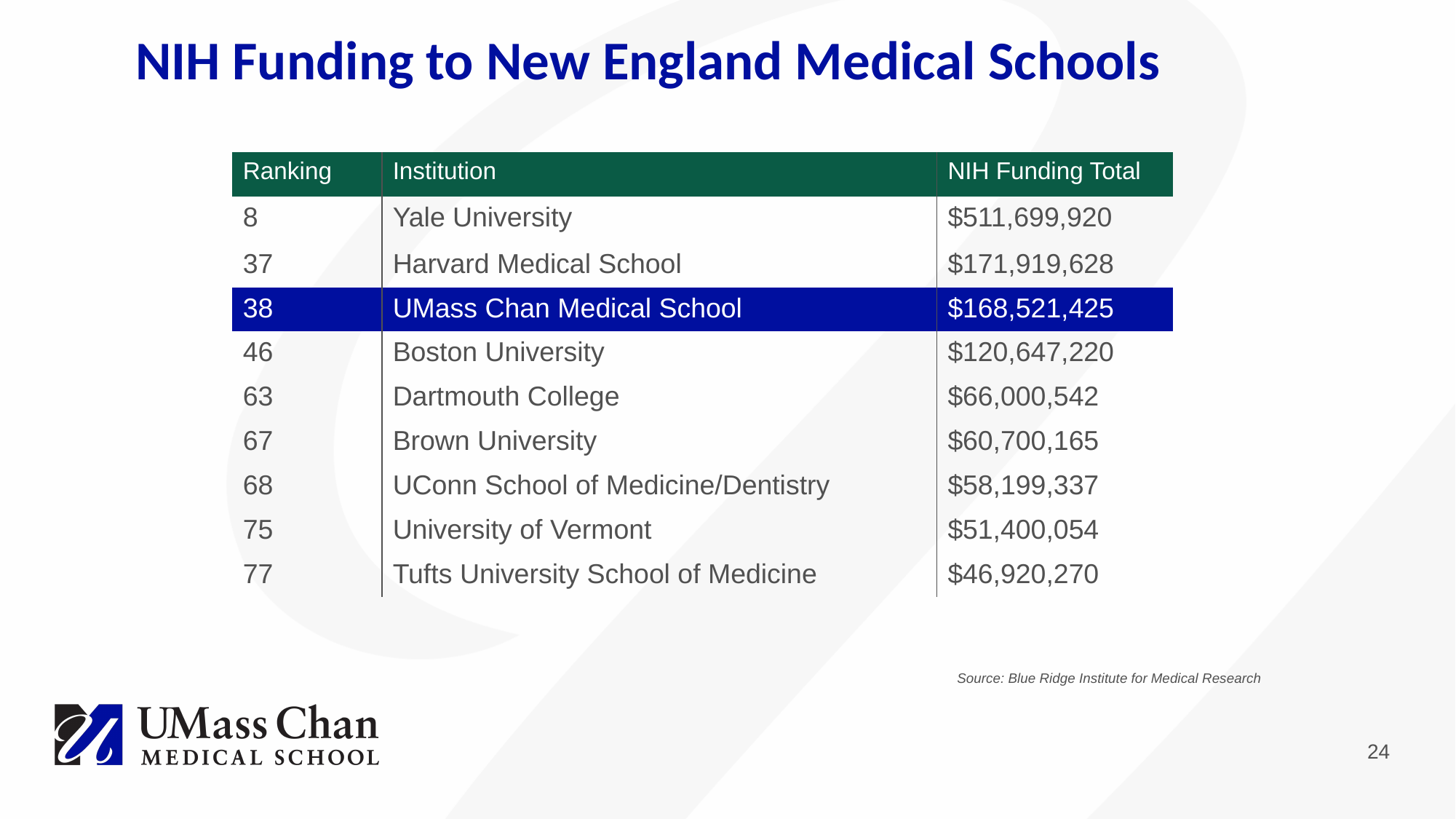

NIH Funding to New England Medical Schools

| Ranking | Institution | NIH Funding Total |
| --- | --- | --- |
| 8 | Yale University | $511,699,920 |
| 37 | Harvard Medical School | $171,919,628 |
| 38 | UMass Chan Medical School | $168,521,425 |
| 46 | Boston University | $120,647,220 |
| 63 | Dartmouth College | $66,000,542 |
| 67 | Brown University | $60,700,165 |
| 68 | UConn School of Medicine/Dentistry | $58,199,337 |
| 75 | University of Vermont | $51,400,054 |
| 77 | Tufts University School of Medicine | $46,920,270 |
Source: Blue Ridge Institute for Medical Research